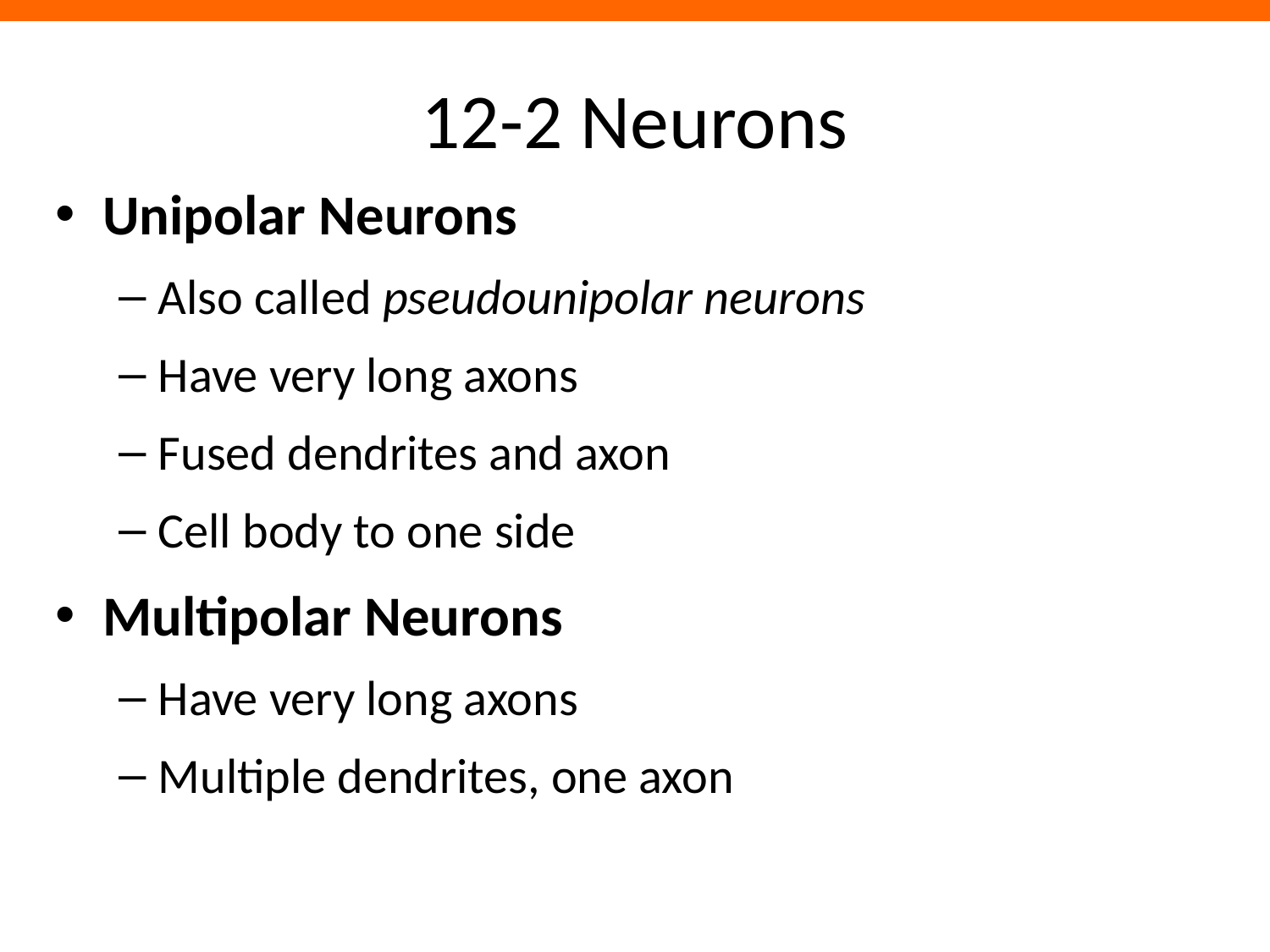

12-2 Neurons

Unipolar Neurons
Also called pseudounipolar neurons
Have very long axons
Fused dendrites and axon
Cell body to one side
Multipolar Neurons
Have very long axons
Multiple dendrites, one axon